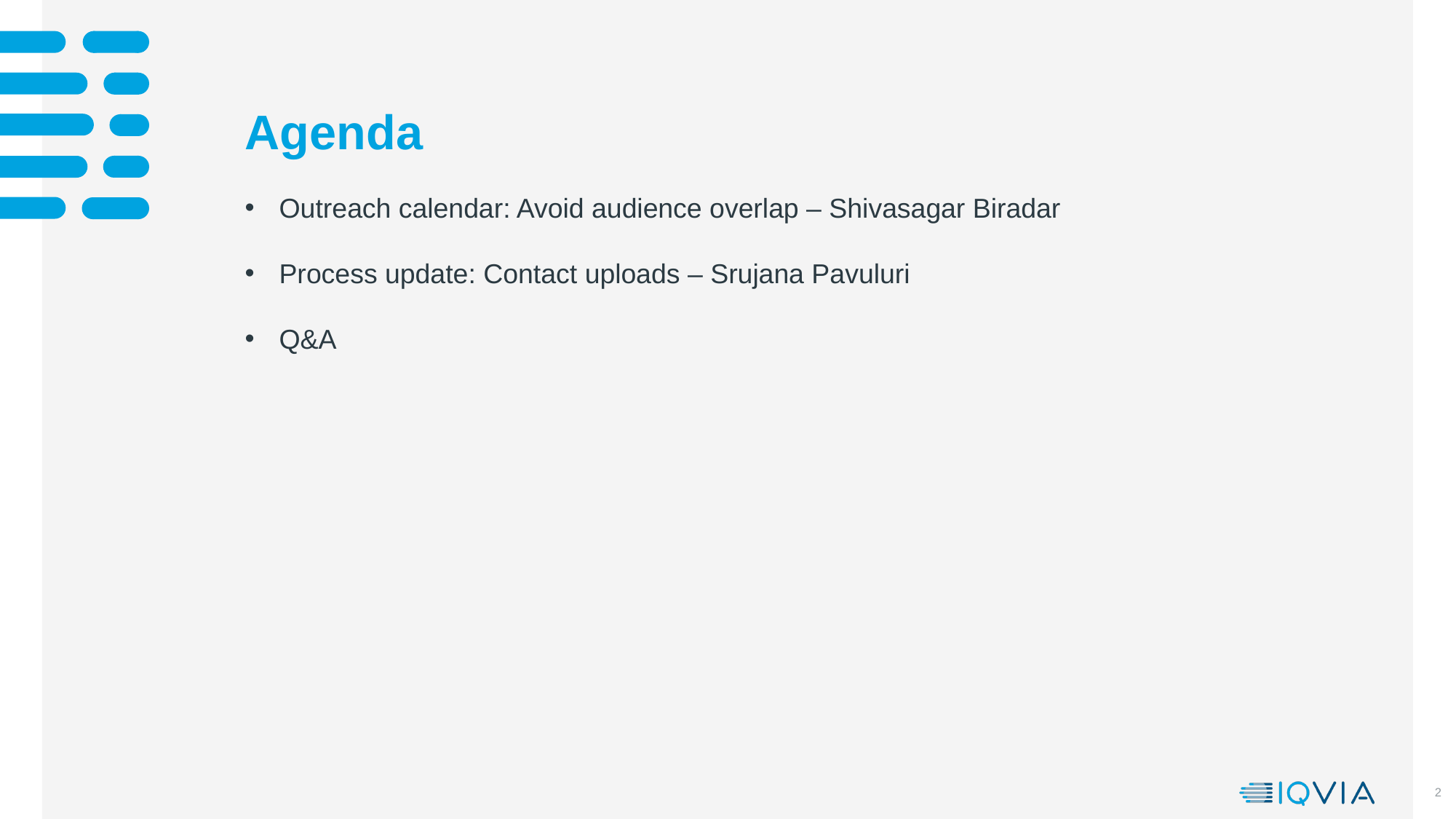

# Agenda
Outreach calendar: Avoid audience overlap – Shivasagar Biradar

Process update: Contact uploads – Srujana Pavuluri

Q&A